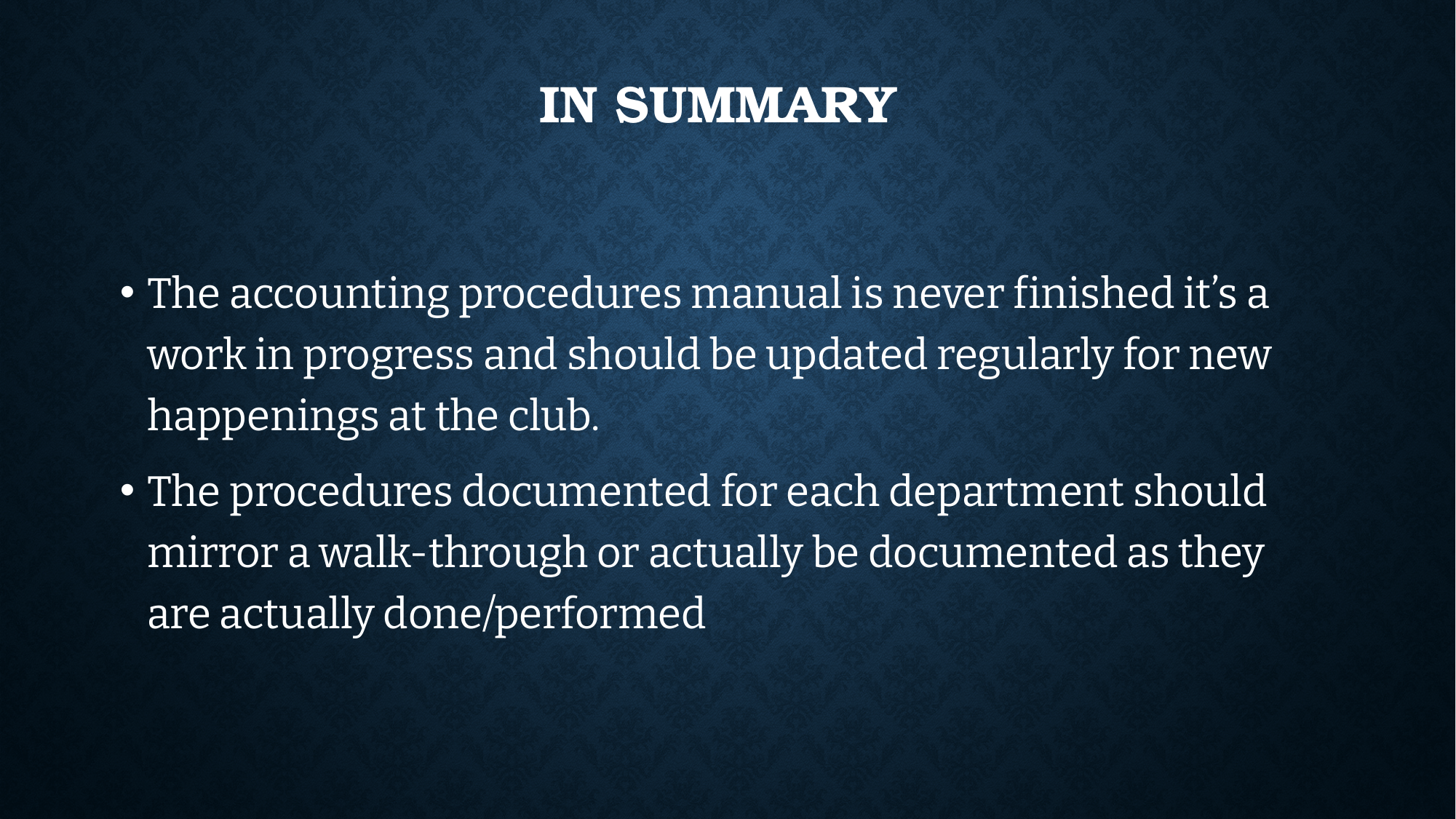

# In Summary
The accounting procedures manual is never finished it’s a work in progress and should be updated regularly for new happenings at the club.
The procedures documented for each department should mirror a walk-through or actually be documented as they are actually done/performed